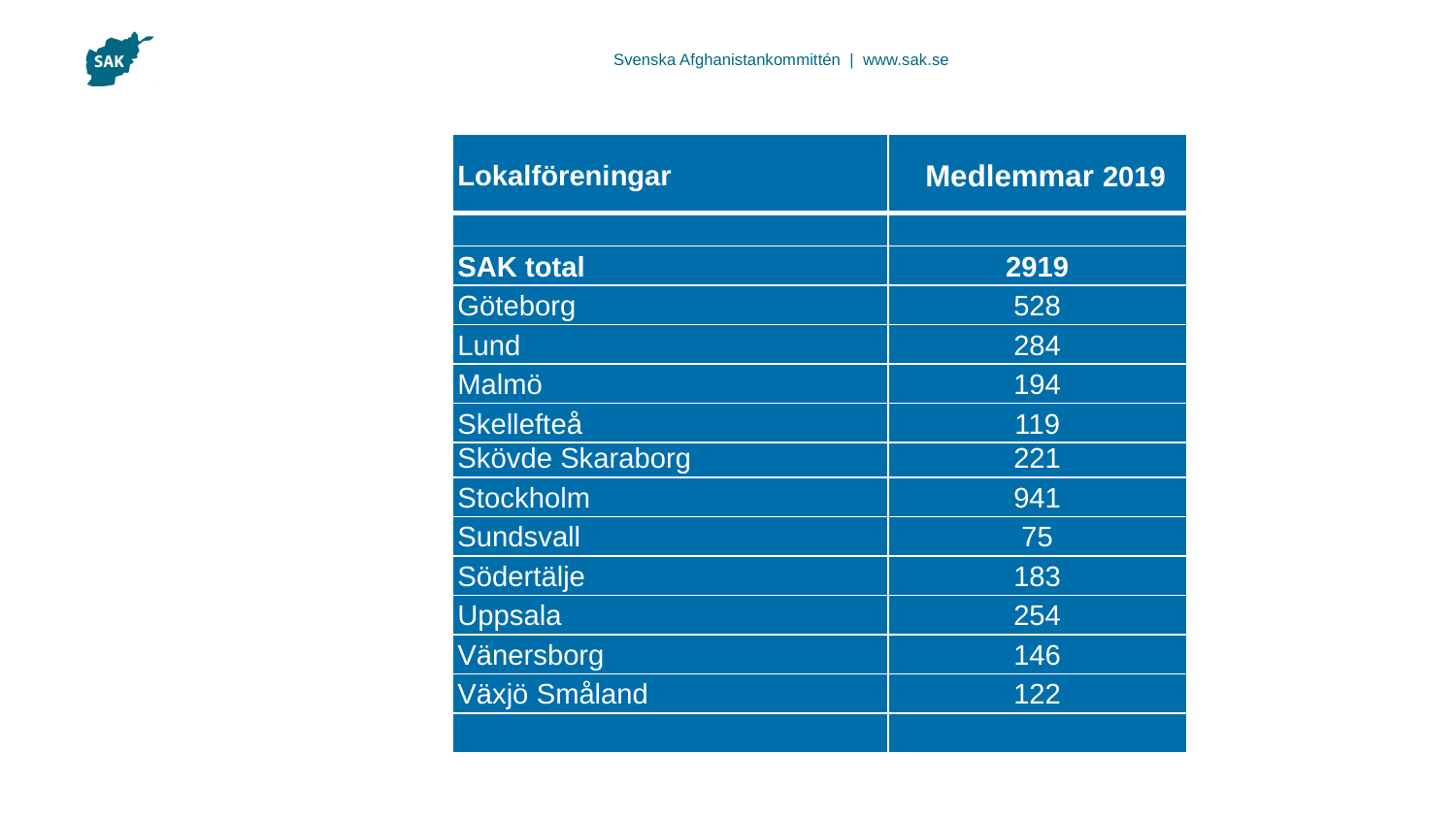

| Lokalföreningar | Medlemmar 2019 |
| --- | --- |
|  |  |
| SAK total | 2919 |
| Göteborg | 528 |
| Lund | 284 |
| Malmö | 194 |
| Skellefteå | 119 |
| Skövde Skaraborg | 221 |
| Stockholm | 941 |
| Sundsvall | 75 |
| Södertälje | 183 |
| Uppsala | 254 |
| Vänersborg | 146 |
| Växjö Småland | 122 |
|  |  |